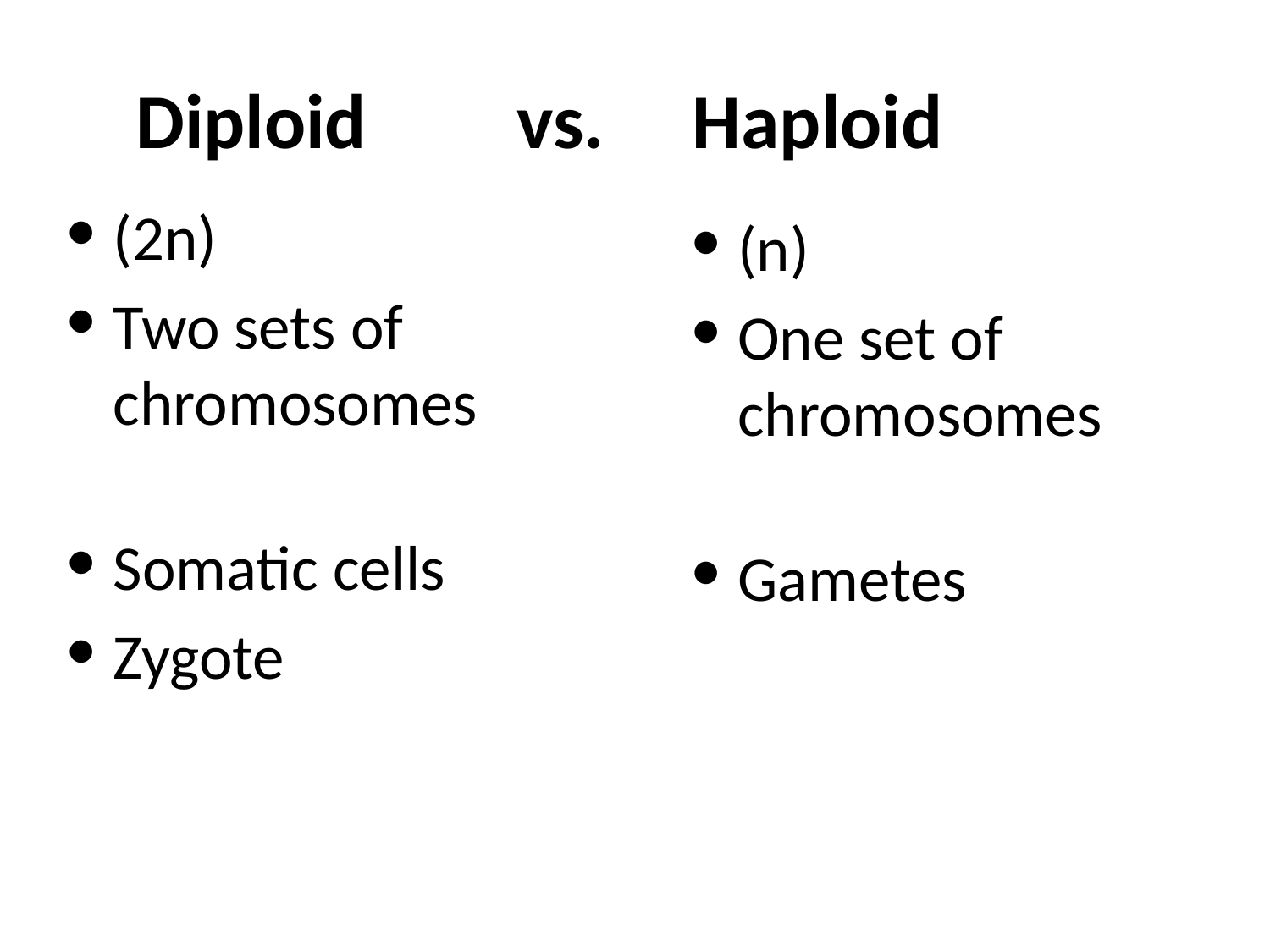

# Diploid 		vs.     Haploid
(2n)
Two sets of chromosomes
Somatic cells
Zygote
(n)
One set of chromosomes
Gametes